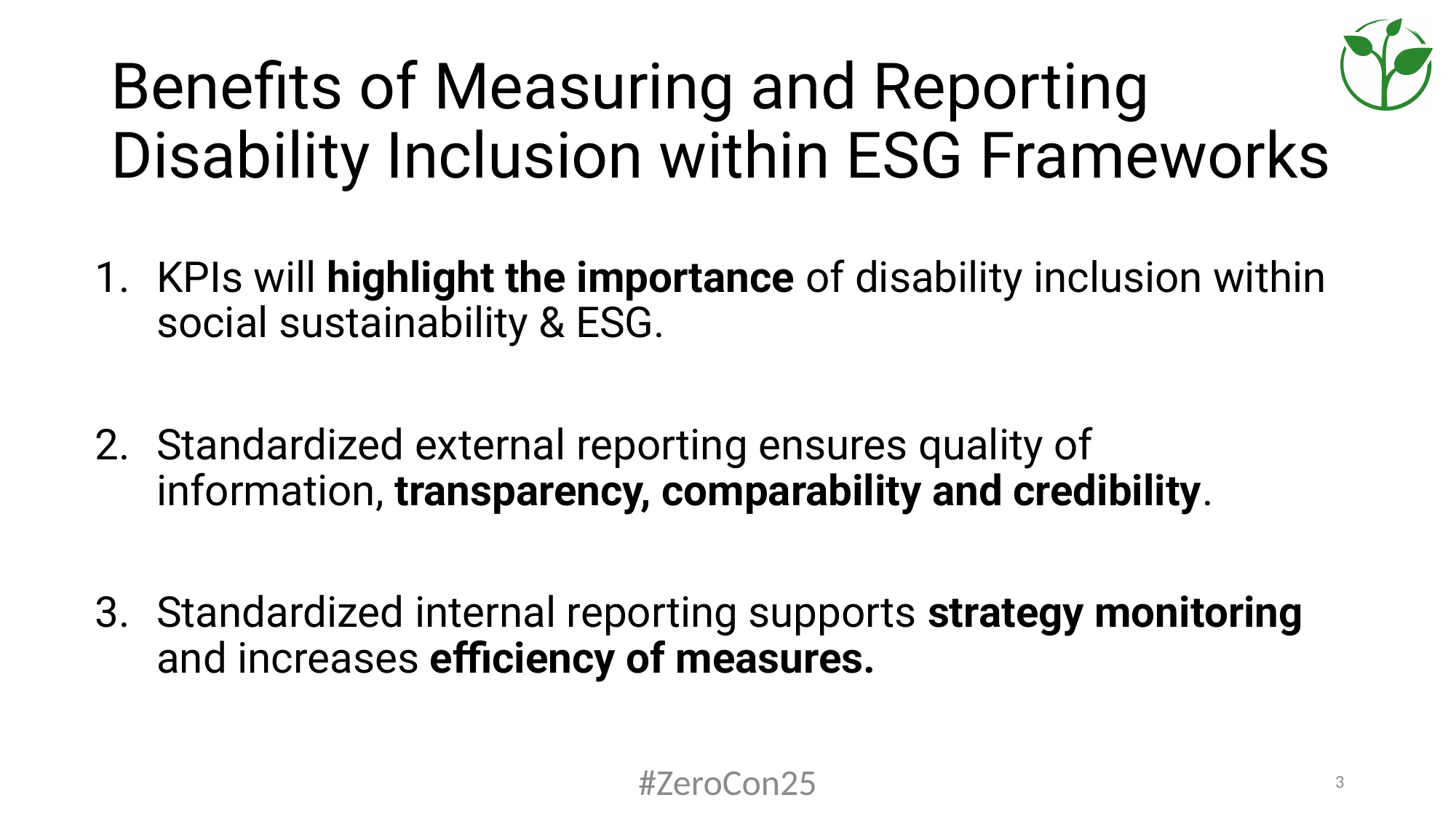

# Benefits of Measuring and Reporting Disability Inclusion within ESG Frameworks
KPIs will highlight the importance of disability inclusion within social sustainability & ESG.

Standardized external reporting ensures quality of information, transparency, comparability and credibility.

Standardized internal reporting supports strategy monitoring and increases efficiency of measures.
#ZeroCon25
3